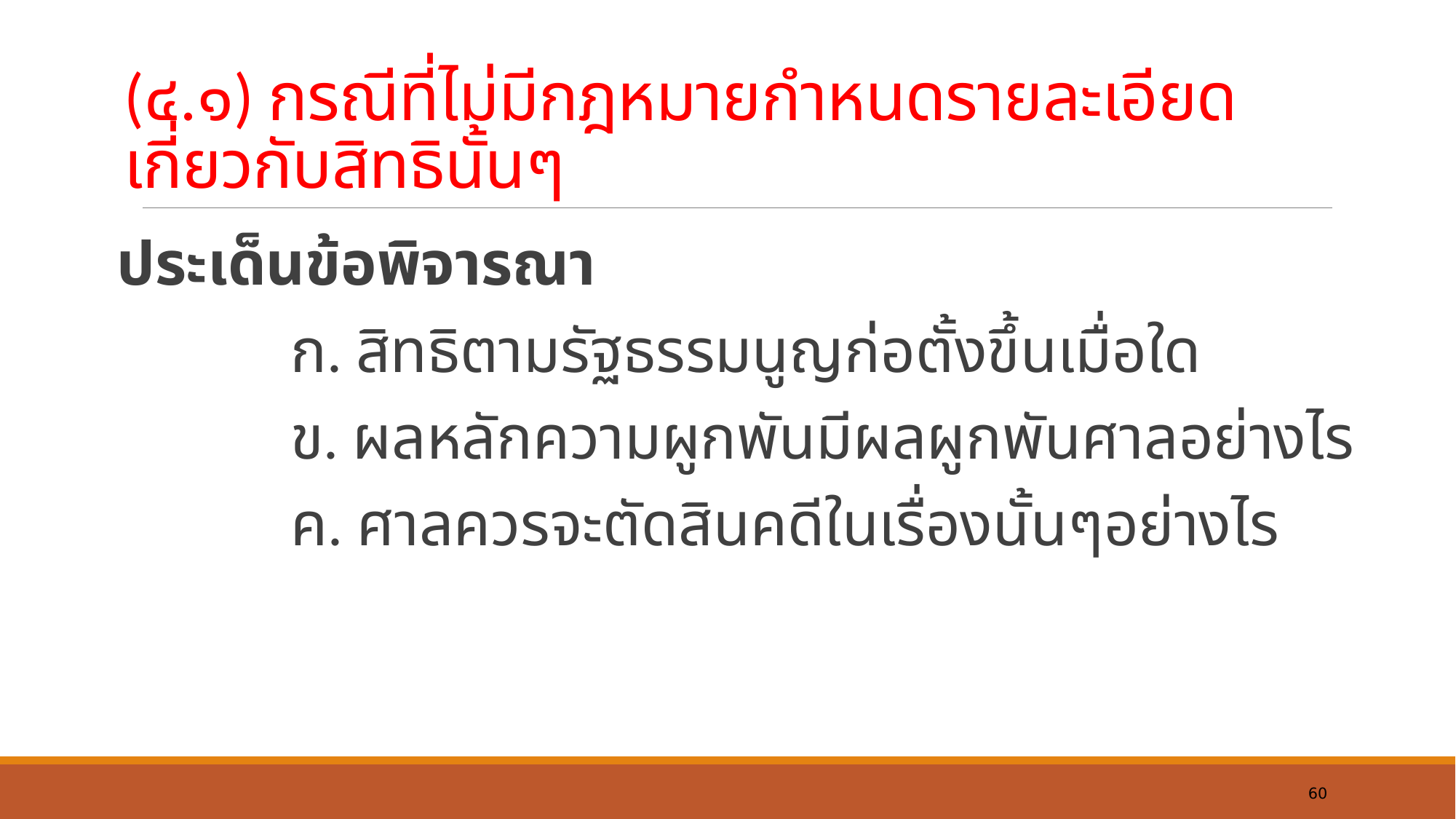

# (๔.๑) กรณีที่ไม่มีกฎหมายกำหนดรายละเอียดเกี่ยวกับสิทธินั้นๆ
 ประเด็นข้อพิจารณา
		ก. สิทธิตามรัฐธรรมนูญก่อตั้งขึ้นเมื่อใด
		ข. ผลหลักความผูกพันมีผลผูกพันศาลอย่างไร
		ค. ศาลควรจะตัดสินคดีในเรื่องนั้นๆอย่างไร
60